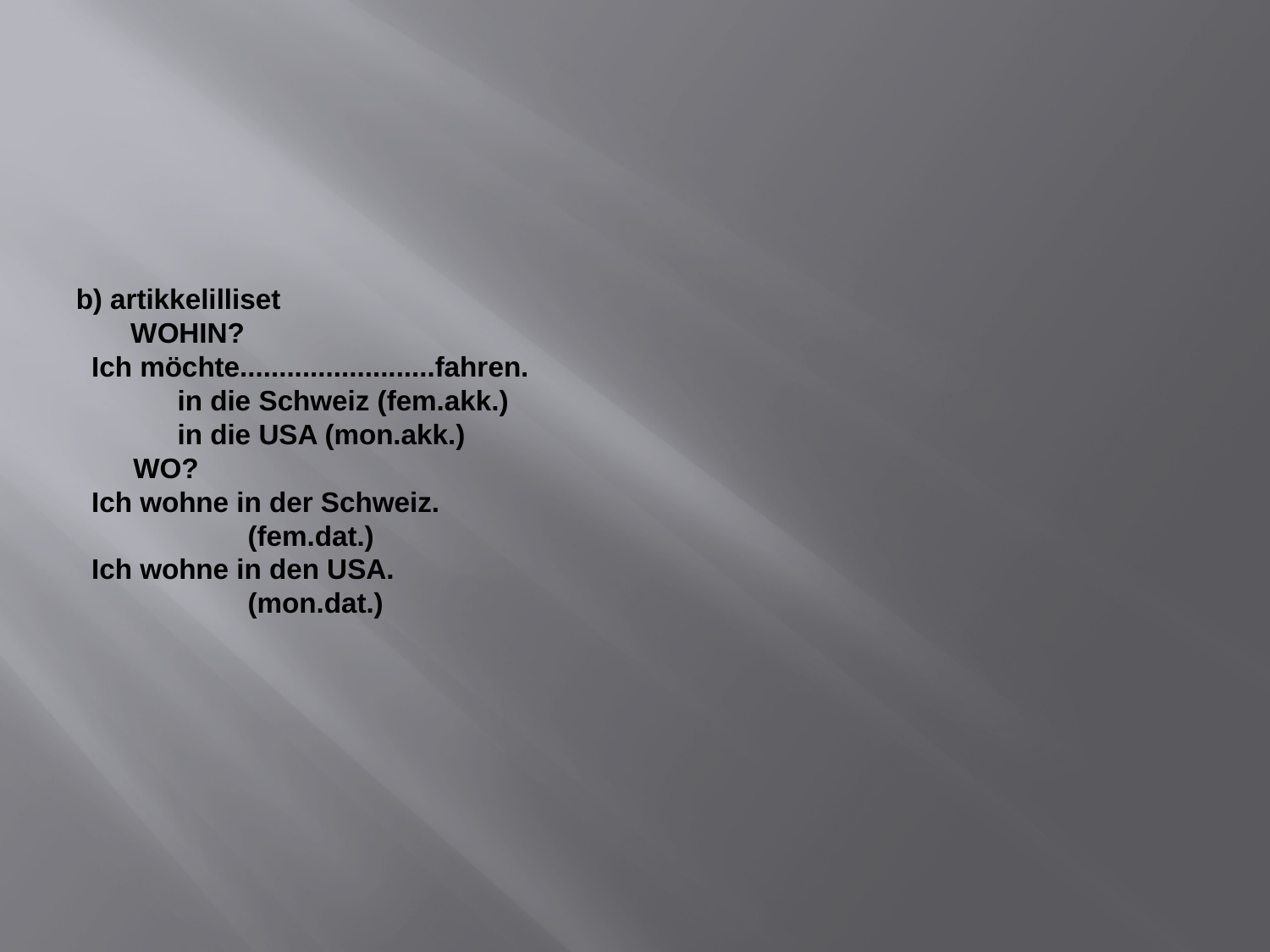

# b) artikkelilliset WOHIN? Ich möchte.........................fahren. in die Schweiz (fem.akk.) in die USA (mon.akk.) WO? Ich wohne in der Schweiz. (fem.dat.) Ich wohne in den USA. (mon.dat.)